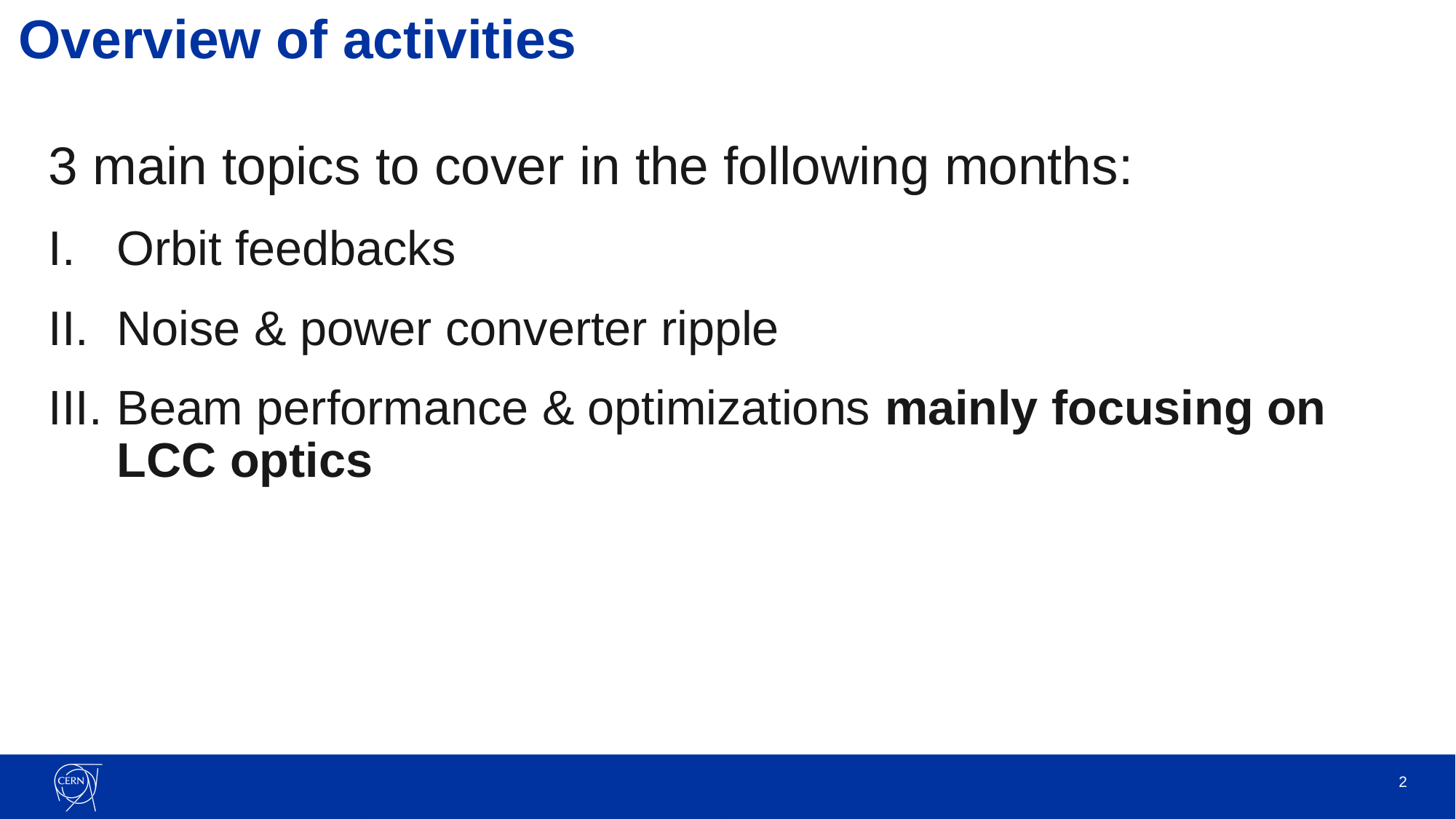

# Overview of activities
3 main topics to cover in the following months:
Orbit feedbacks
Noise & power converter ripple
Beam performance & optimizations mainly focusing on LCC optics
2